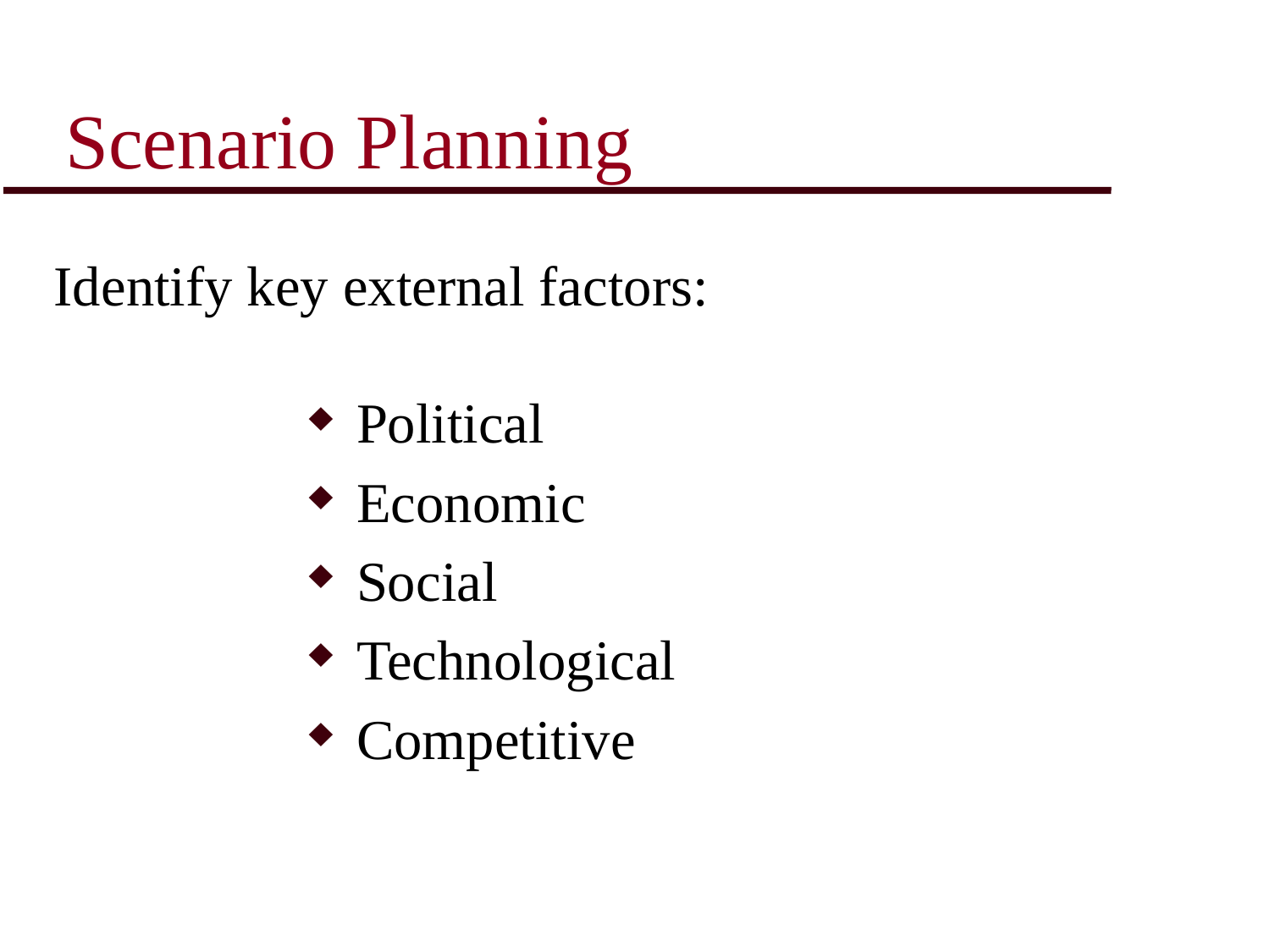

# Scenario Planning
Identify key external factors:
Political
Economic
Social
Technological
Competitive